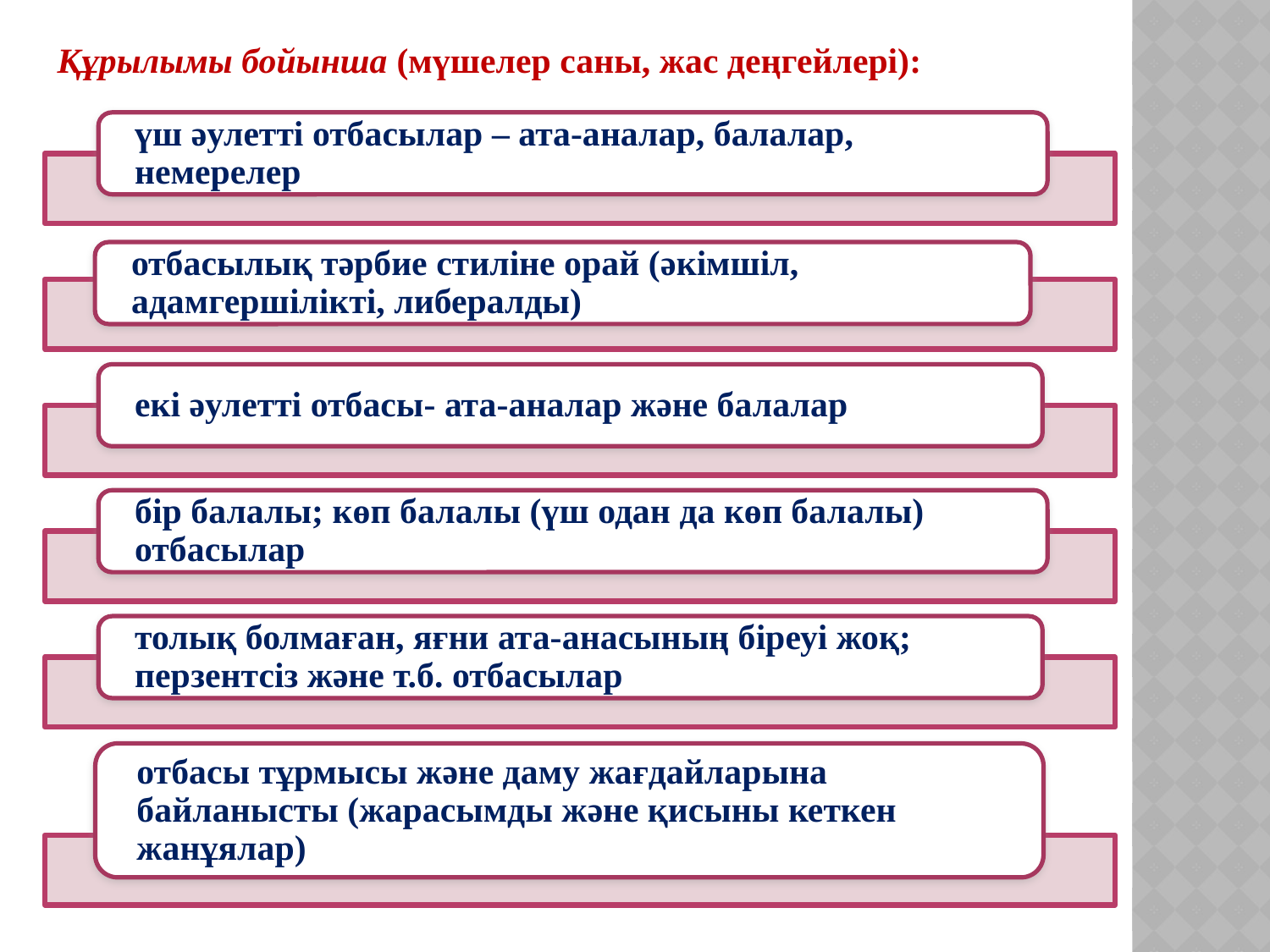

Құрылымы бойынша (мүшелер саны, жас деңгейлері):
үш əулетті отбасылар – ата-аналар, балалар, немерелер
отбасылық тəрбие стиліне орай (əкімшіл, адамгершілікті, либералды)
екі əулетті отбасы- ата-аналар жəне балалар
бір балалы; көп балалы (үш одан да көп балалы) отбасылар
толық болмаған, яғни ата-анасының біреуі жоқ; перзентсіз жəне т.б. отбасылар
отбасы тұрмысы жəне даму жағдайларына байланысты (жарасымды жəне қисыны кеткен жанұялар)